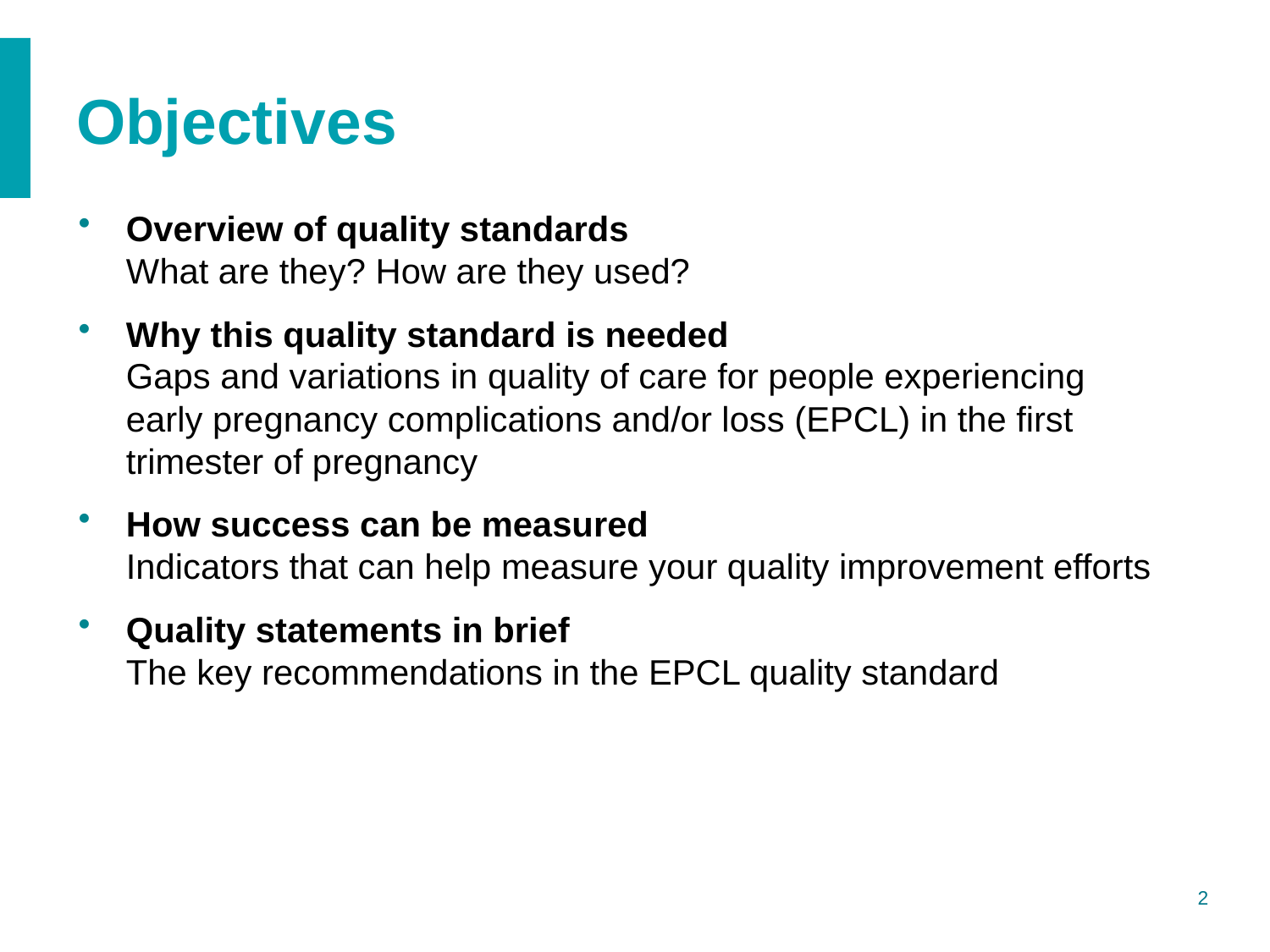

# Objectives
Overview of quality standards
What are they? How are they used?​
Why this quality standard is needed
Gaps and variations in quality of care for people experiencing
early pregnancy complications and/or loss (EPCL) in the first trimester of pregnancy
How success can be measured
Indicators that can help measure your quality improvement efforts
Quality statements in brief
The key recommendations in the EPCL quality standard